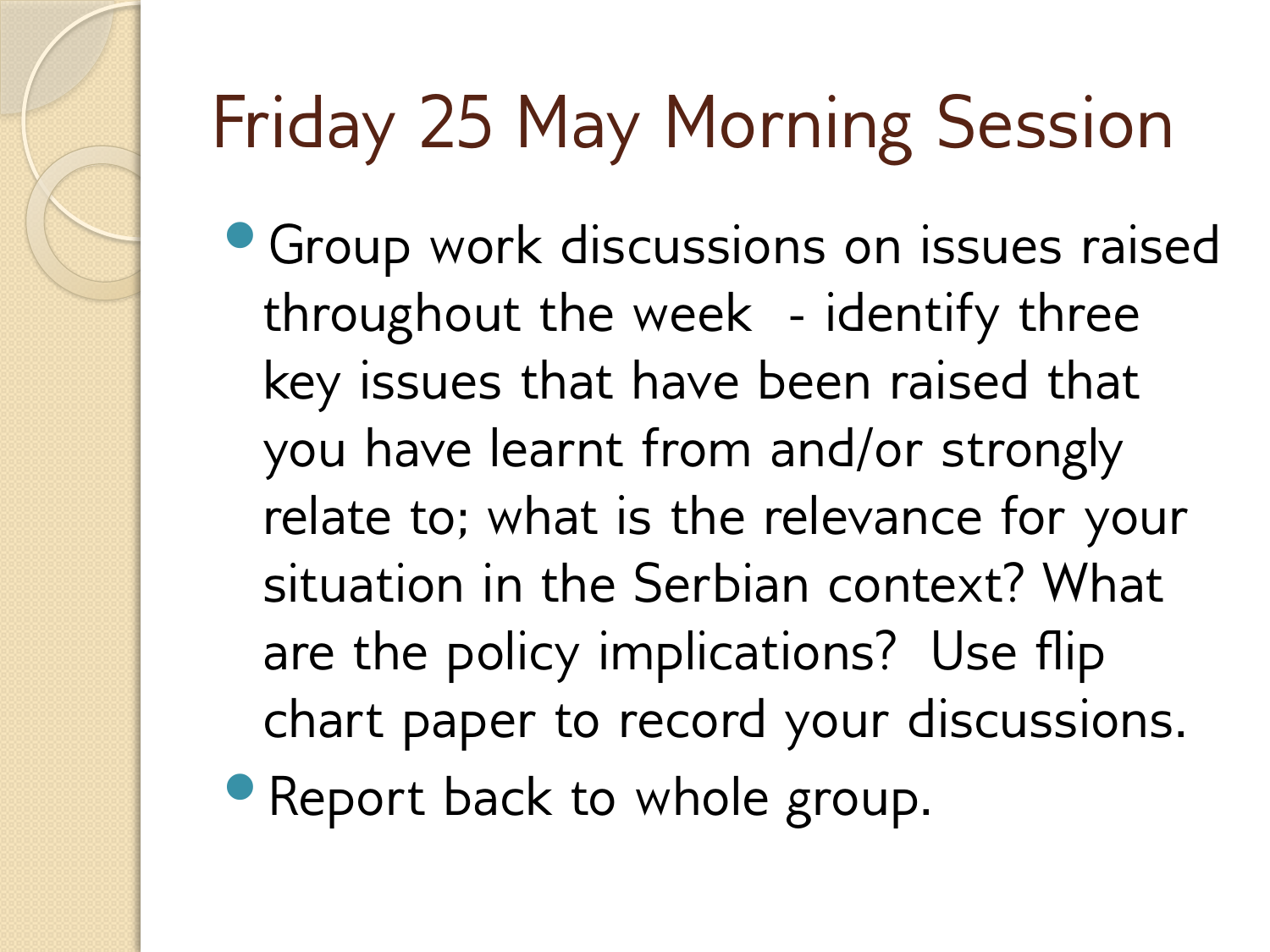

# Friday 25 May Morning Session
Group work discussions on issues raised throughout the week  - identify three key issues that have been raised that you have learnt from and/or strongly relate to; what is the relevance for your situation in the Serbian context? What are the policy implications?  Use flip chart paper to record your discussions.
Report back to whole group.